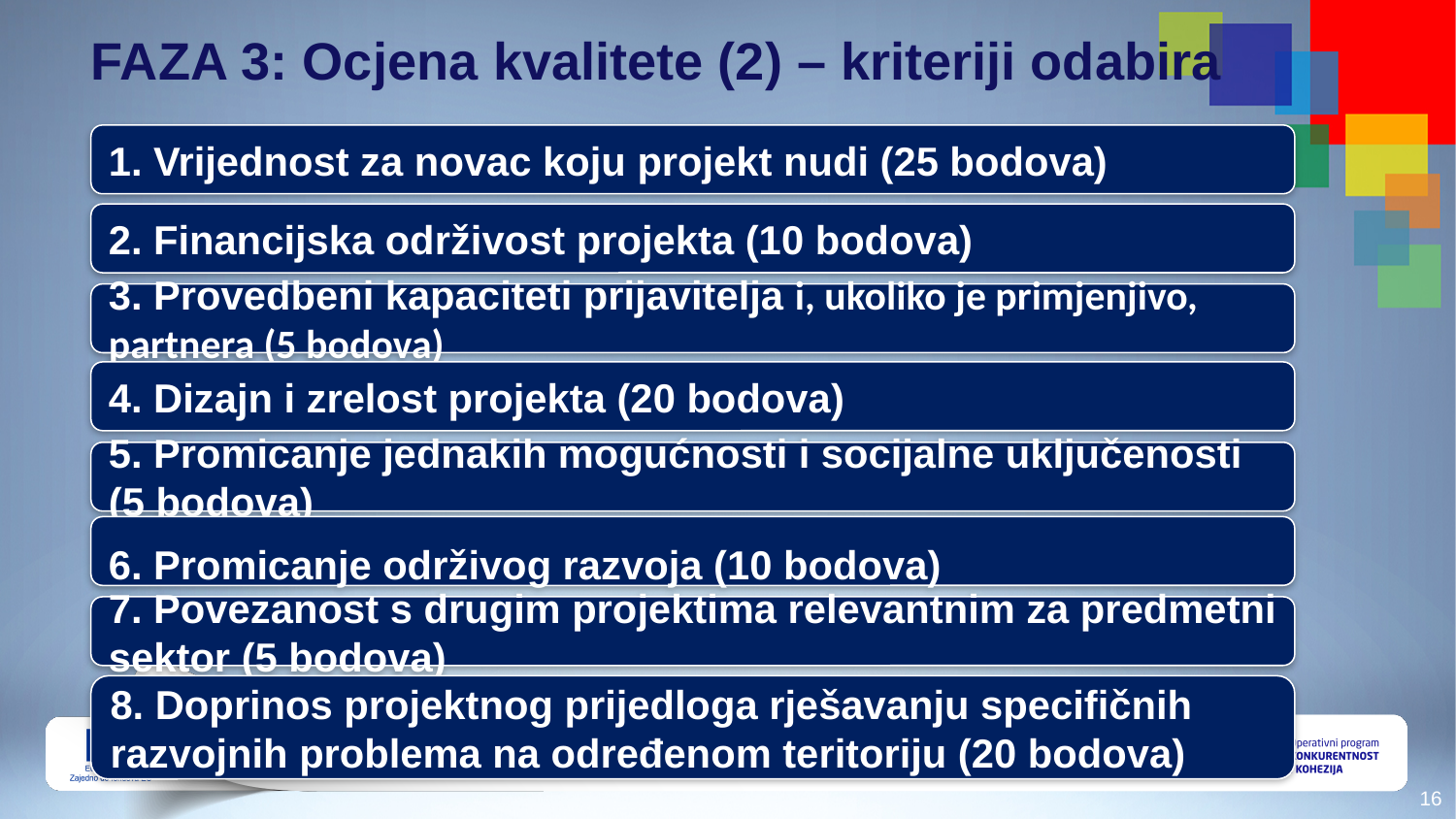

# FAZA 3: Ocjena kvalitete (2) – kriteriji odabira

1. Vrijednost za novac koju projekt nudi (25 bodova)
2. Financijska održivost projekta (10 bodova)
3. Provedbeni kapaciteti prijavitelja i, ukoliko je primjenjivo, partnera (5 bodova)
4. Dizajn i zrelost projekta (20 bodova)
5. Promicanje jednakih mogućnosti i socijalne uključenosti (5 bodova)
6. Promicanje održivog razvoja (10 bodova)
7. Povezanost s drugim projektima relevantnim za predmetni sektor (5 bodova)
8. Doprinos projektnog prijedloga rješavanju specifičnih razvojnih problema na određenom teritoriju (20 bodova)
16